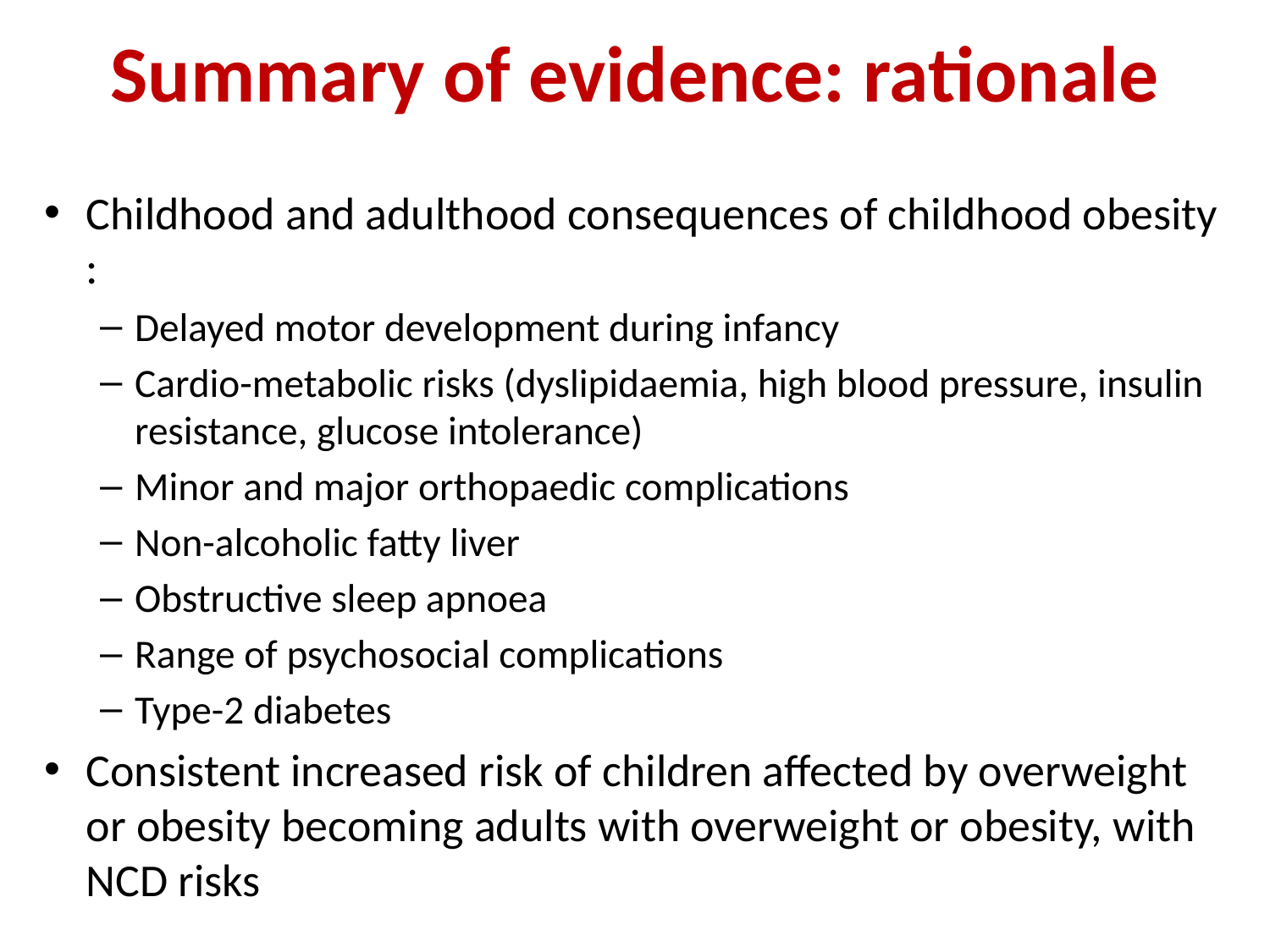

# Summary of evidence: rationale
Childhood and adulthood consequences of childhood obesity :
Delayed motor development during infancy
Cardio-metabolic risks (dyslipidaemia, high blood pressure, insulin resistance, glucose intolerance)
Minor and major orthopaedic complications
Non-alcoholic fatty liver
Obstructive sleep apnoea
Range of psychosocial complications
Type-2 diabetes
Consistent increased risk of children affected by overweight or obesity becoming adults with overweight or obesity, with NCD risks